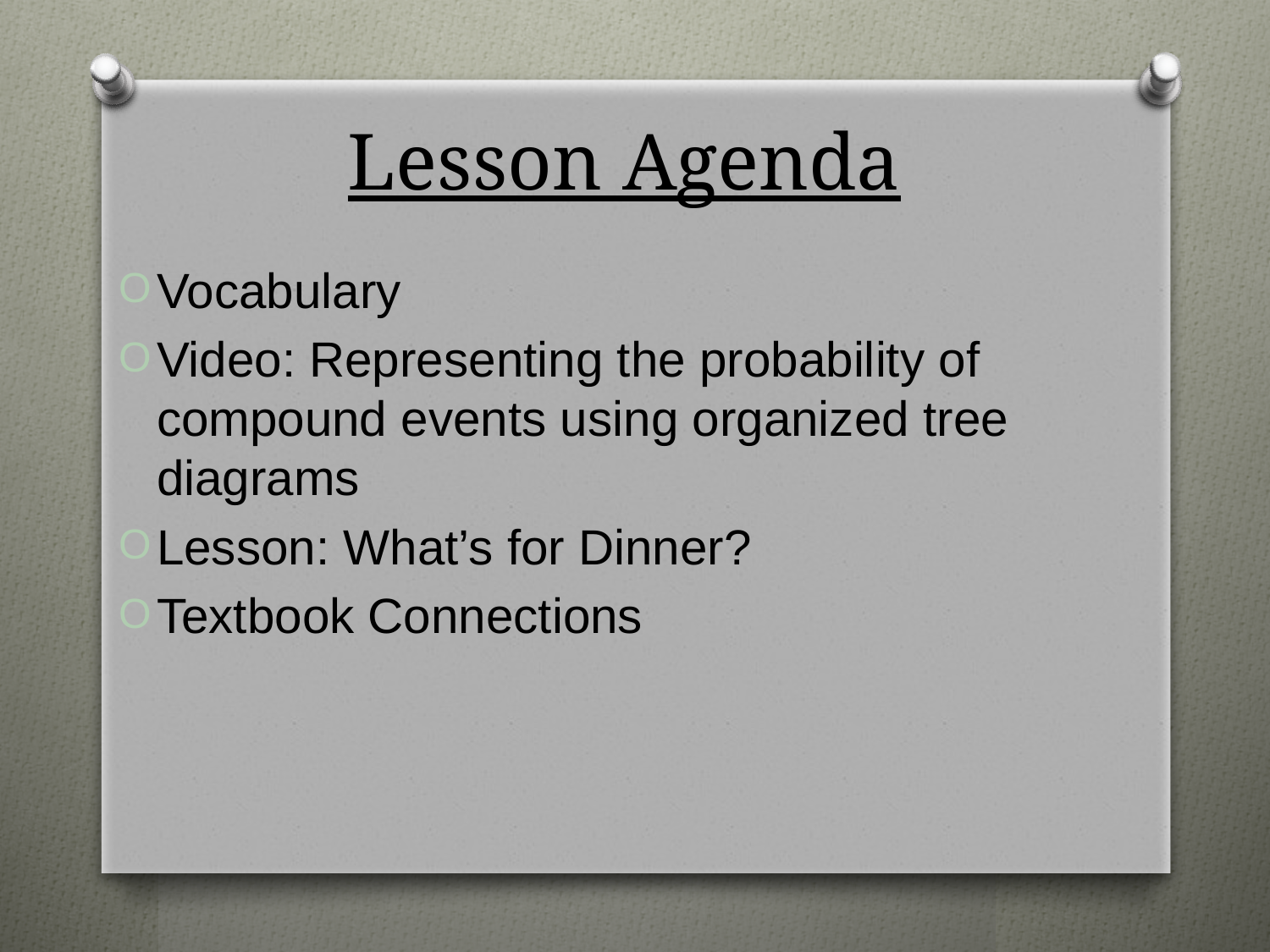

# Lesson Agenda
Vocabulary
Video: Representing the probability of compound events using organized tree diagrams
Lesson: What’s for Dinner?
Textbook Connections